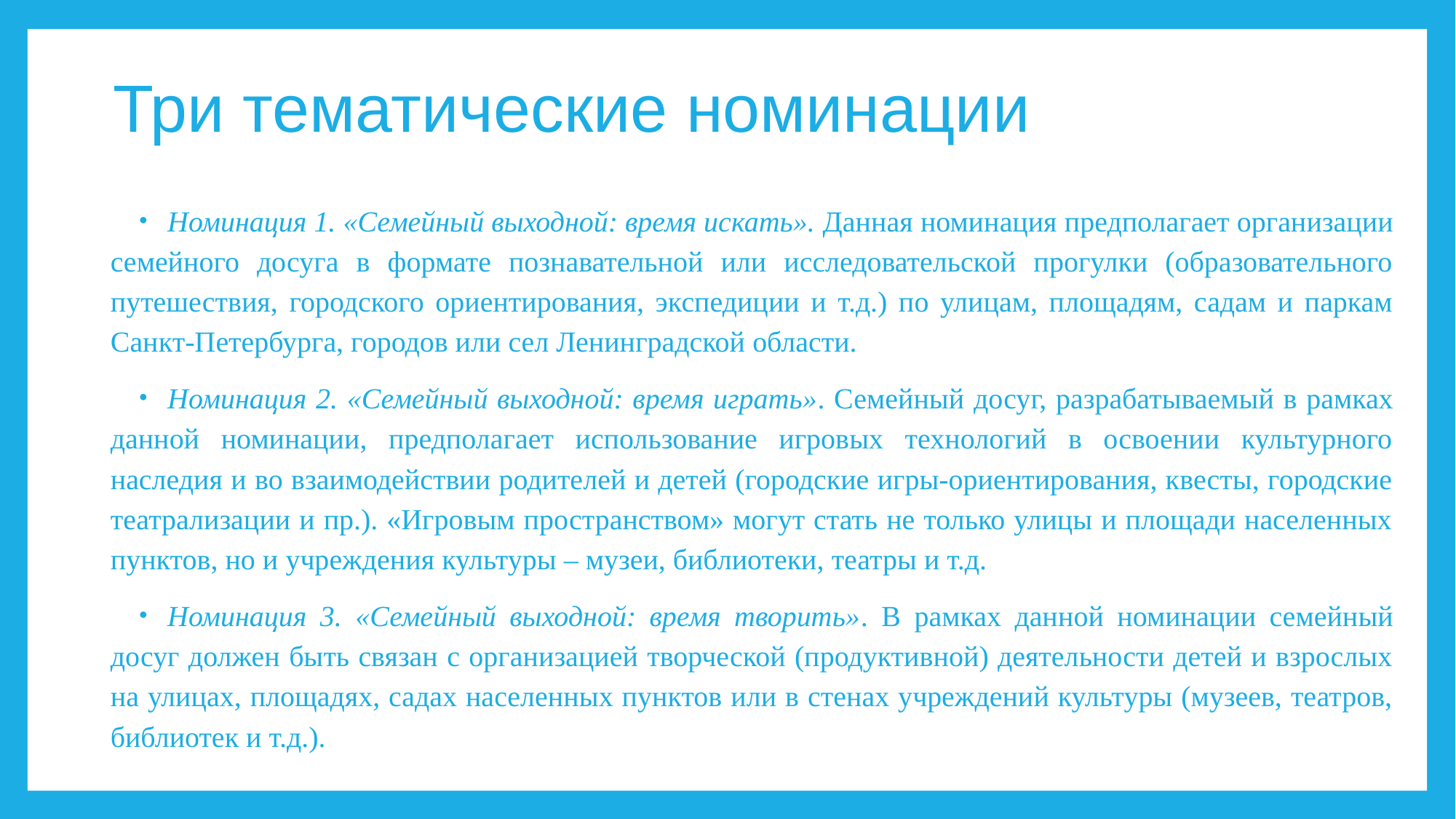

# Три тематические номинации
Номинация 1. «Семейный выходной: время искать». Данная номинация предполагает организации семейного досуга в формате познавательной или исследовательской прогулки (образовательного путешествия, городского ориентирования, экспедиции и т.д.) по улицам, площадям, садам и паркам Санкт-Петербурга, городов или сел Ленинградской области.
Номинация 2. «Семейный выходной: время играть». Семейный досуг, разрабатываемый в рамках данной номинации, предполагает использование игровых технологий в освоении культурного наследия и во взаимодействии родителей и детей (городские игры-ориентирования, квесты, городские театрализации и пр.). «Игровым пространством» могут стать не только улицы и площади населенных пунктов, но и учреждения культуры – музеи, библиотеки, театры и т.д.
Номинация 3. «Семейный выходной: время творить». В рамках данной номинации семейный досуг должен быть связан с организацией творческой (продуктивной) деятельности детей и взрослых на улицах, площадях, садах населенных пунктов или в стенах учреждений культуры (музеев, театров, библиотек и т.д.).